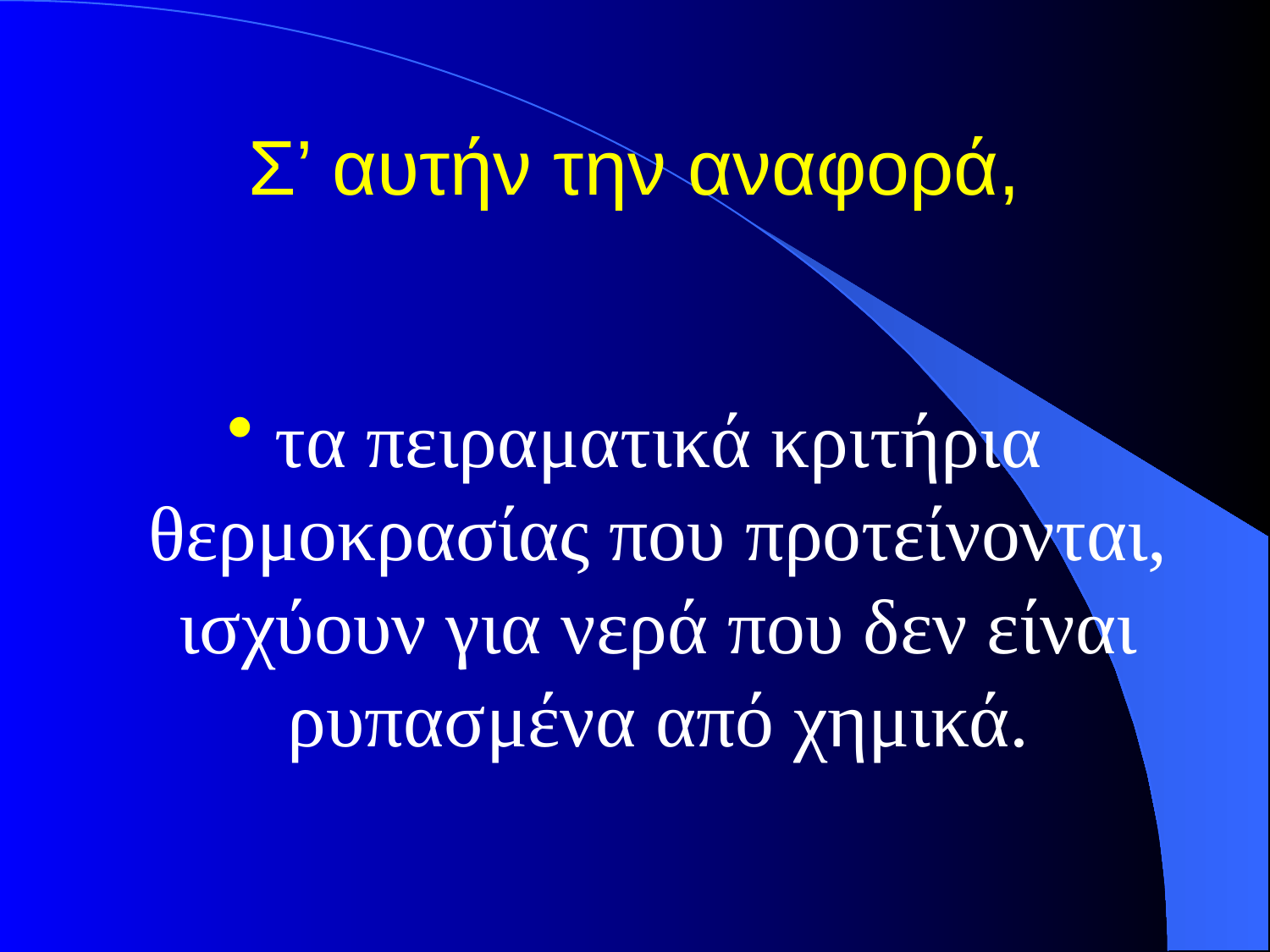

# Σ’ αυτήν την αναφορά,

τα πειραματικά κριτήρια θερμοκρασίας που προτείνονται, ισχύουν για νερά που δεν είναι ρυπασμένα από χημικά.